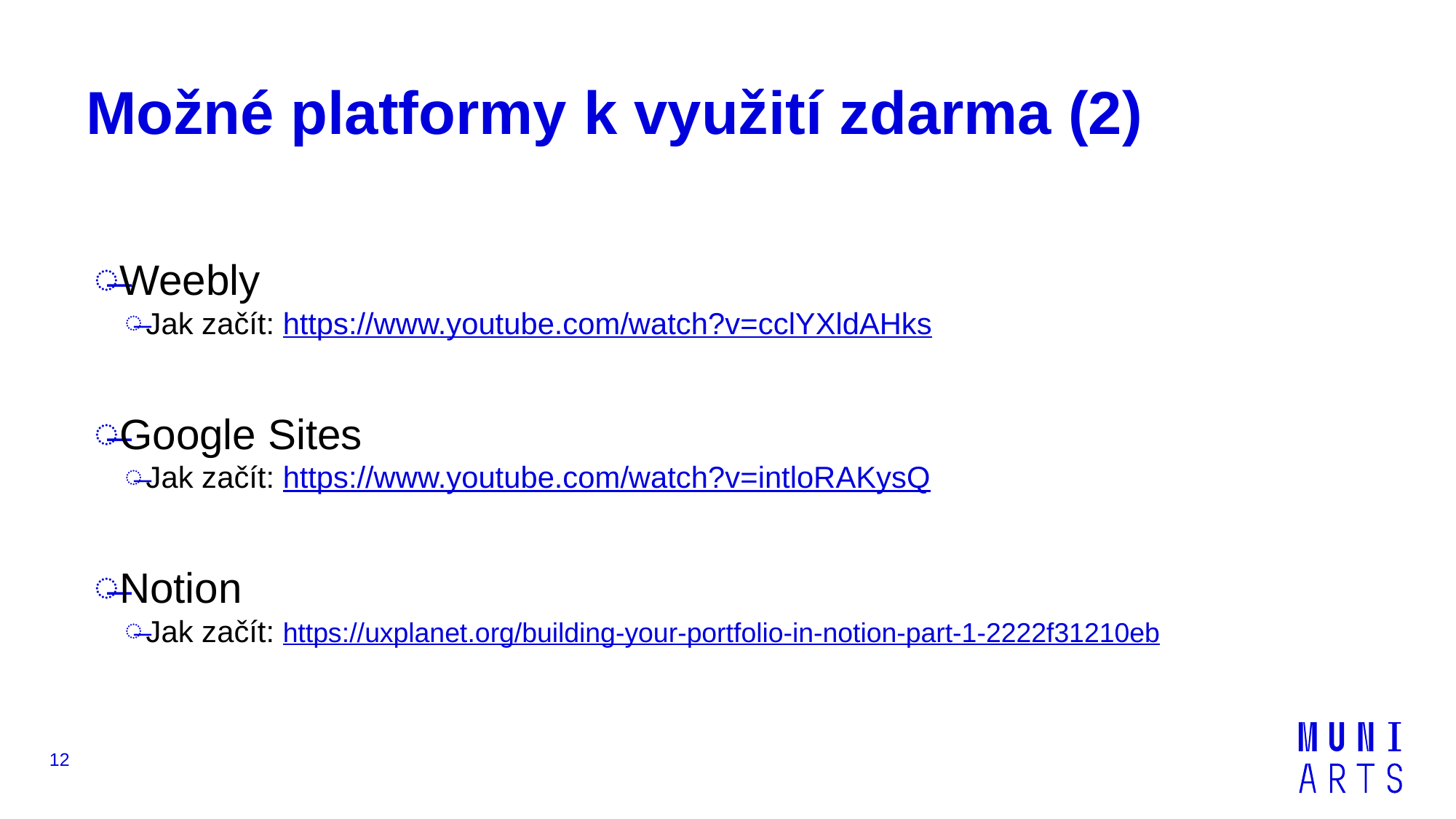

# Možné platformy k využití zdarma (2)
Weebly
Jak začít: https://www.youtube.com/watch?v=cclYXldAHks

Google Sites
Jak začít: https://www.youtube.com/watch?v=intloRAKysQ

Notion
Jak začít: https://uxplanet.org/building-your-portfolio-in-notion-part-1-2222f31210eb

12